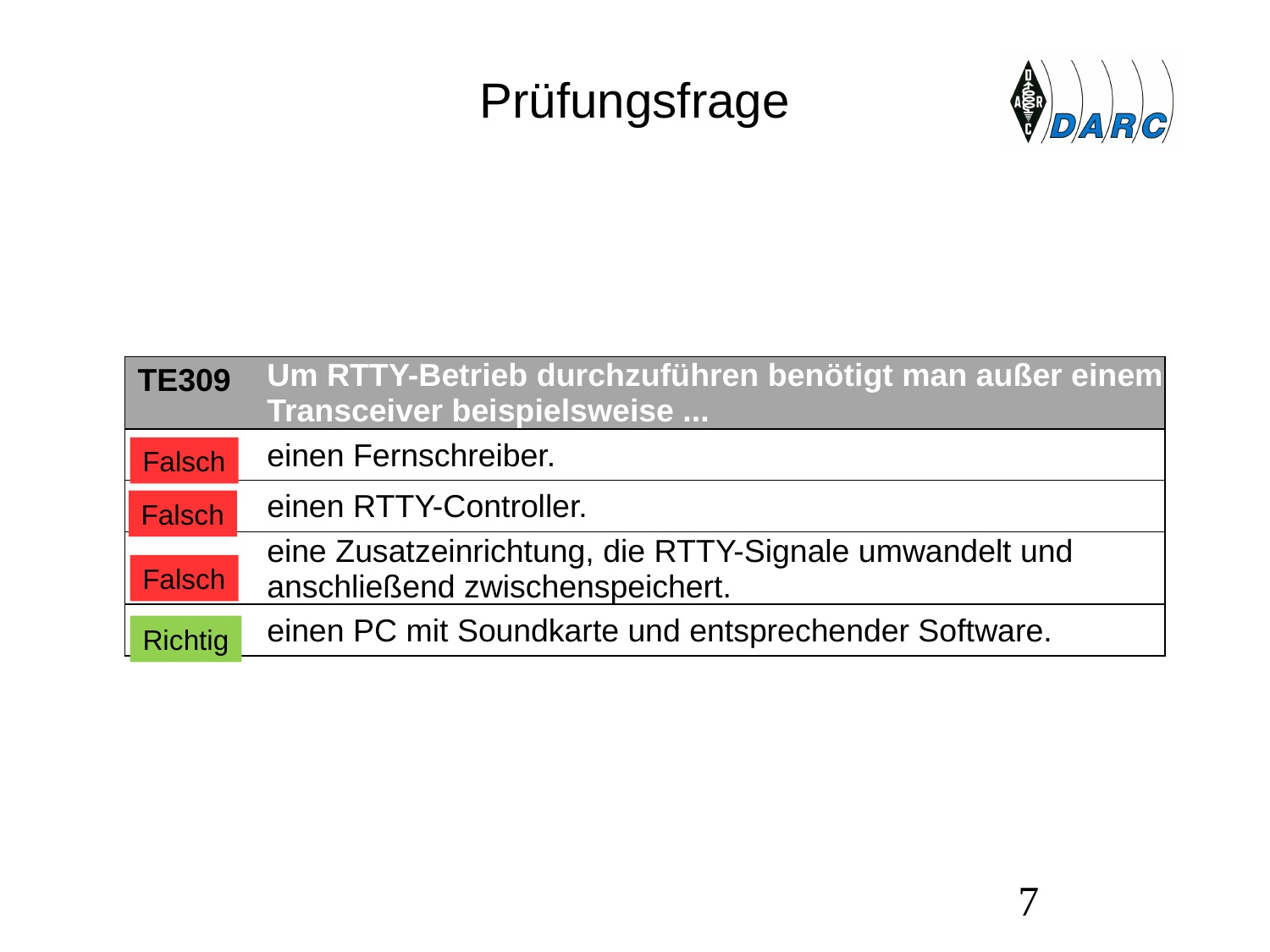

# Prüfungsfrage
| TE309 | Um RTTY-Betrieb durchzuführen benötigt man außer einem Transceiver beispielsweise ... |
| --- | --- |
| A | einen Fernschreiber. |
| B | einen RTTY-Controller. |
| C | eine Zusatzeinrichtung, die RTTY-Signale umwandelt und anschließend zwischenspeichert. |
| D | einen PC mit Soundkarte und entsprechender Software. |
Falsch

Falsch

Falsch

Richtig

7